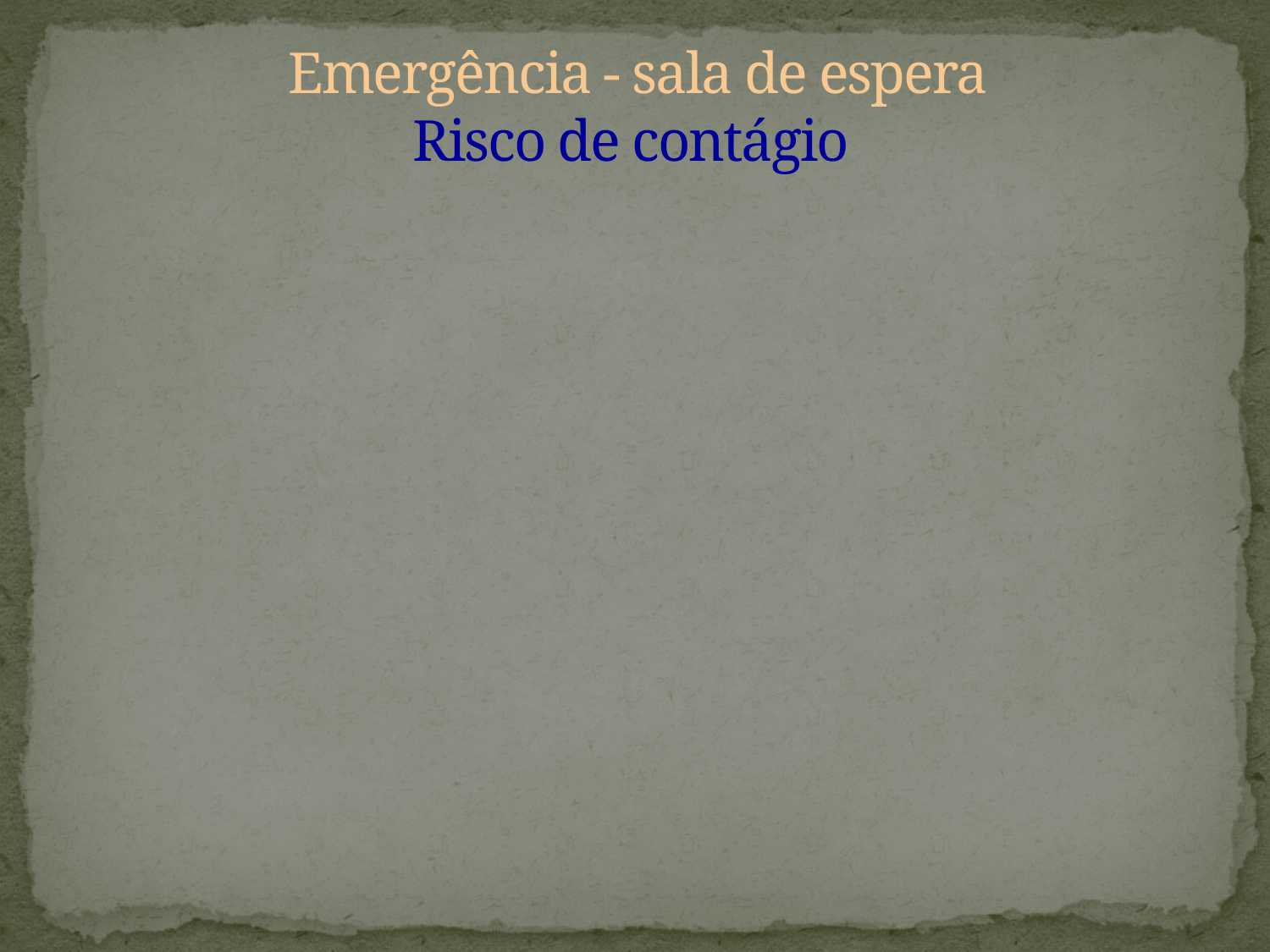

# Emergência - sala de espera Risco de contágio